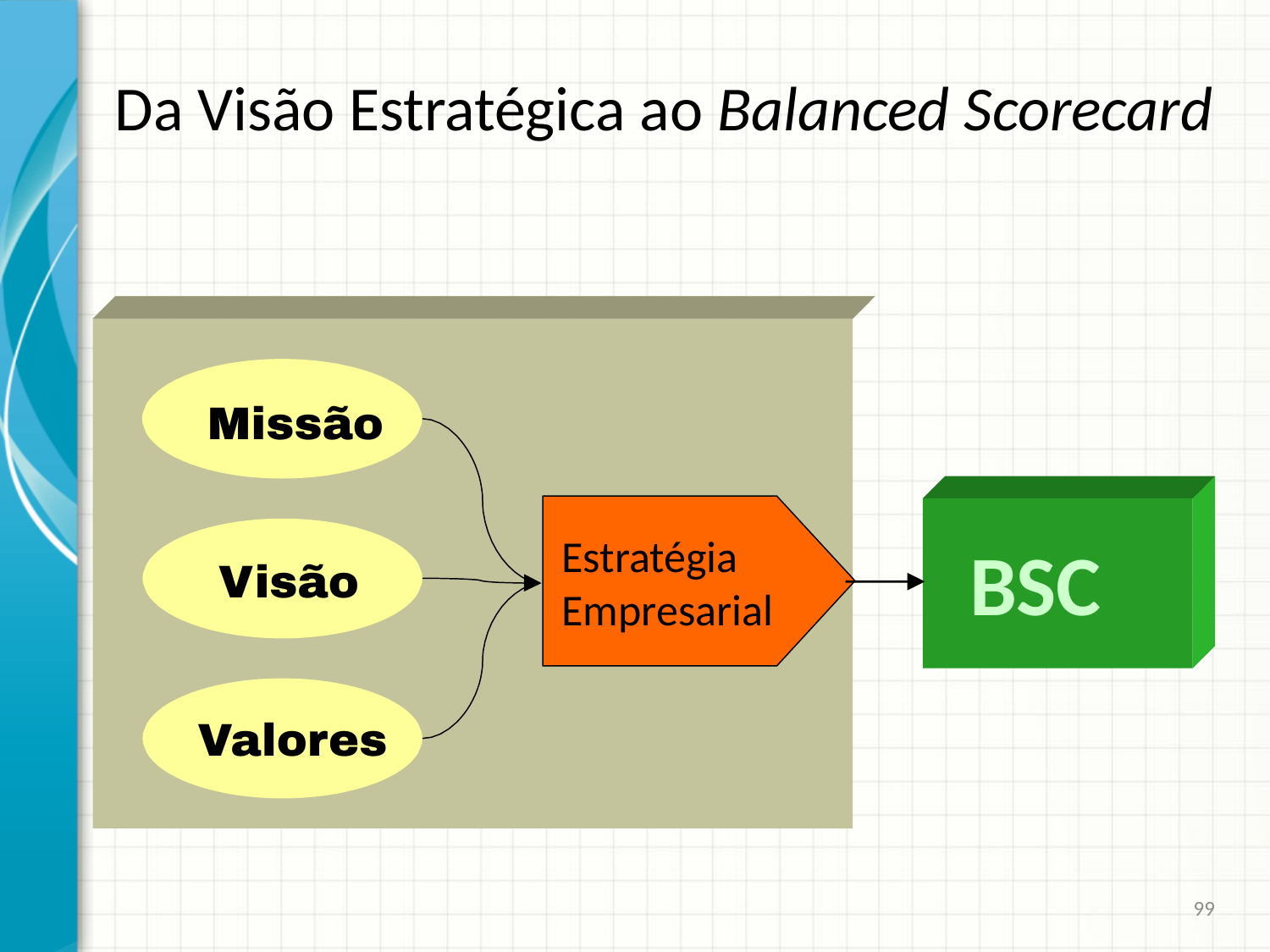

# Da Visão Estratégica ao Balanced Scorecard

Missão

Estratégia Empresarial
BSC
Visão

Valores
99